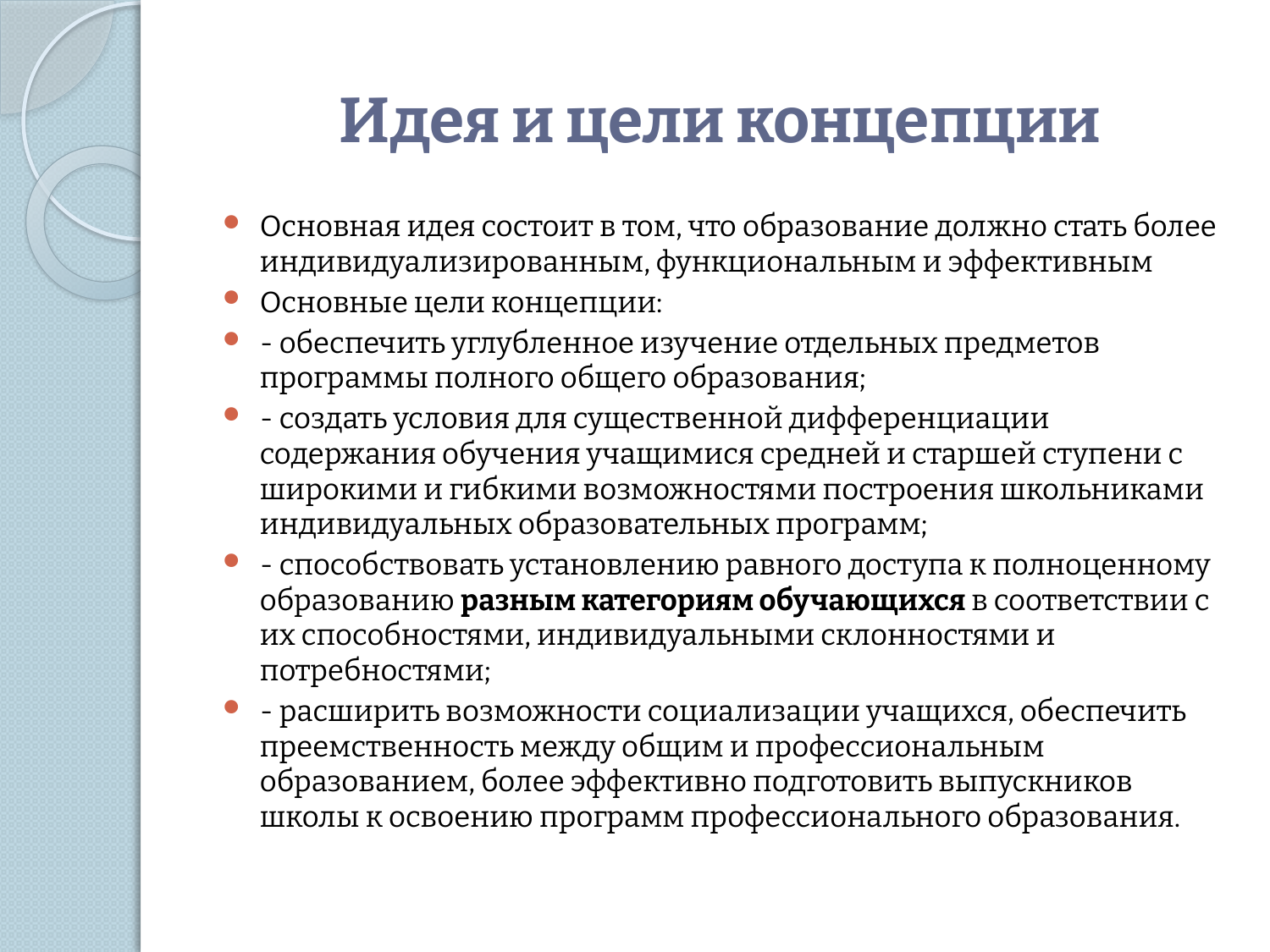

# Идея и цели концепции
Основная идея состоит в том, что образование должно стать более индивидуализированным, функциональным и эффективным
Основные цели концепции:
- обеспечить углубленное изучение отдельных предметов программы полного общего образования;
- создать условия для существенной дифференциации содержания обучения учащимися средней и старшей ступени с широкими и гибкими возможностями построения школьниками индивидуальных образовательных программ;
- способствовать установлению равного доступа к полноценному образованию разным категориям обучающихся в соответствии с их способностями, индивидуальными склонностями и потребностями;
- расширить возможности социализации учащихся, обеспечить преемственность между общим и профессиональным образованием, более эффективно подготовить выпускников школы к освоению программ профессионального образования.